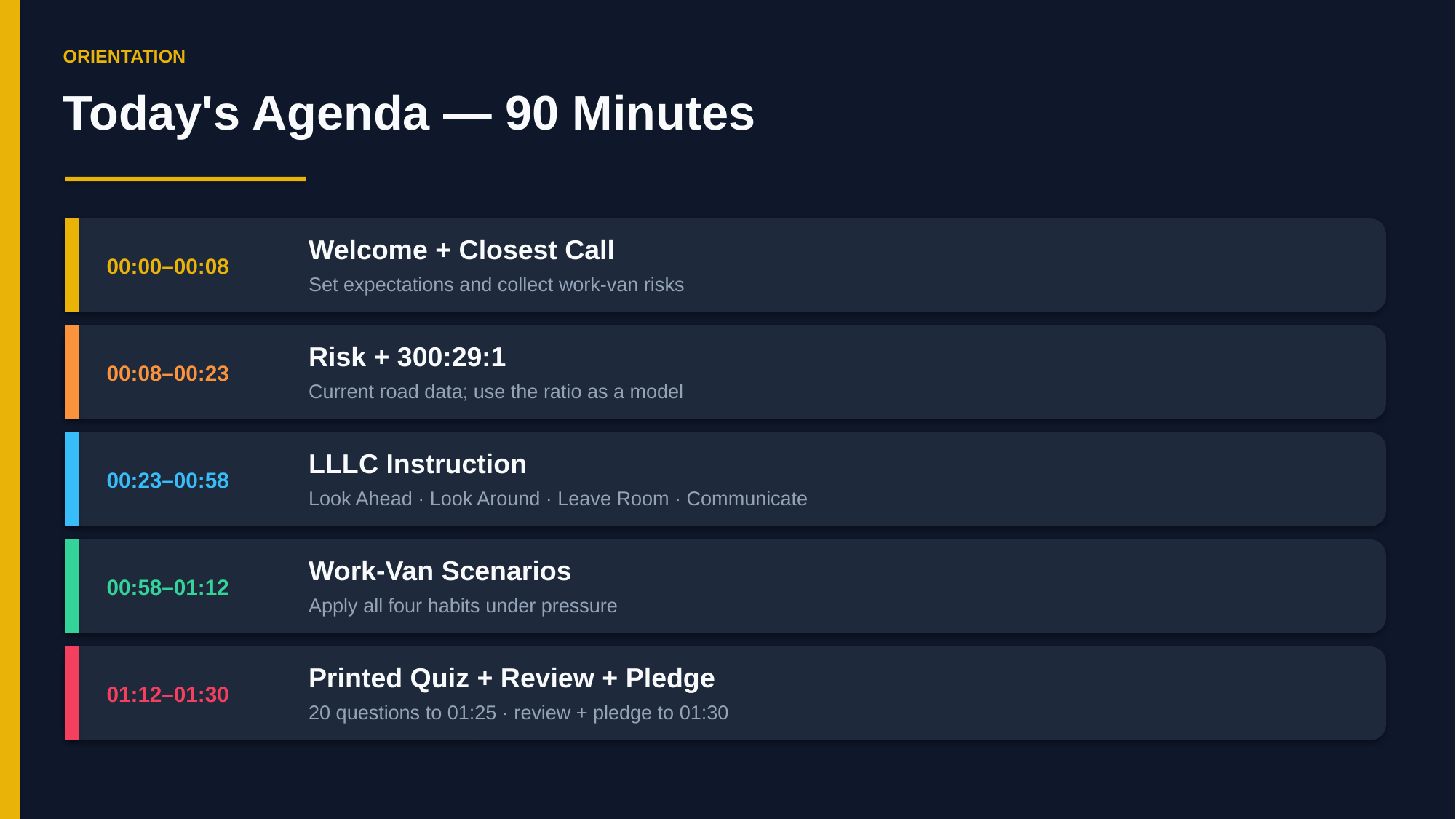

ORIENTATION
Today's Agenda — 90 Minutes

00:00–00:08
Welcome + Closest Call
Set expectations and collect work-van risks

00:08–00:23
Risk + 300:29:1
Current road data; use the ratio as a model

00:23–00:58
LLLC Instruction
Look Ahead · Look Around · Leave Room · Communicate

00:58–01:12
Work-Van Scenarios
Apply all four habits under pressure

01:12–01:30
Printed Quiz + Review + Pledge
20 questions to 01:25 · review + pledge to 01:30